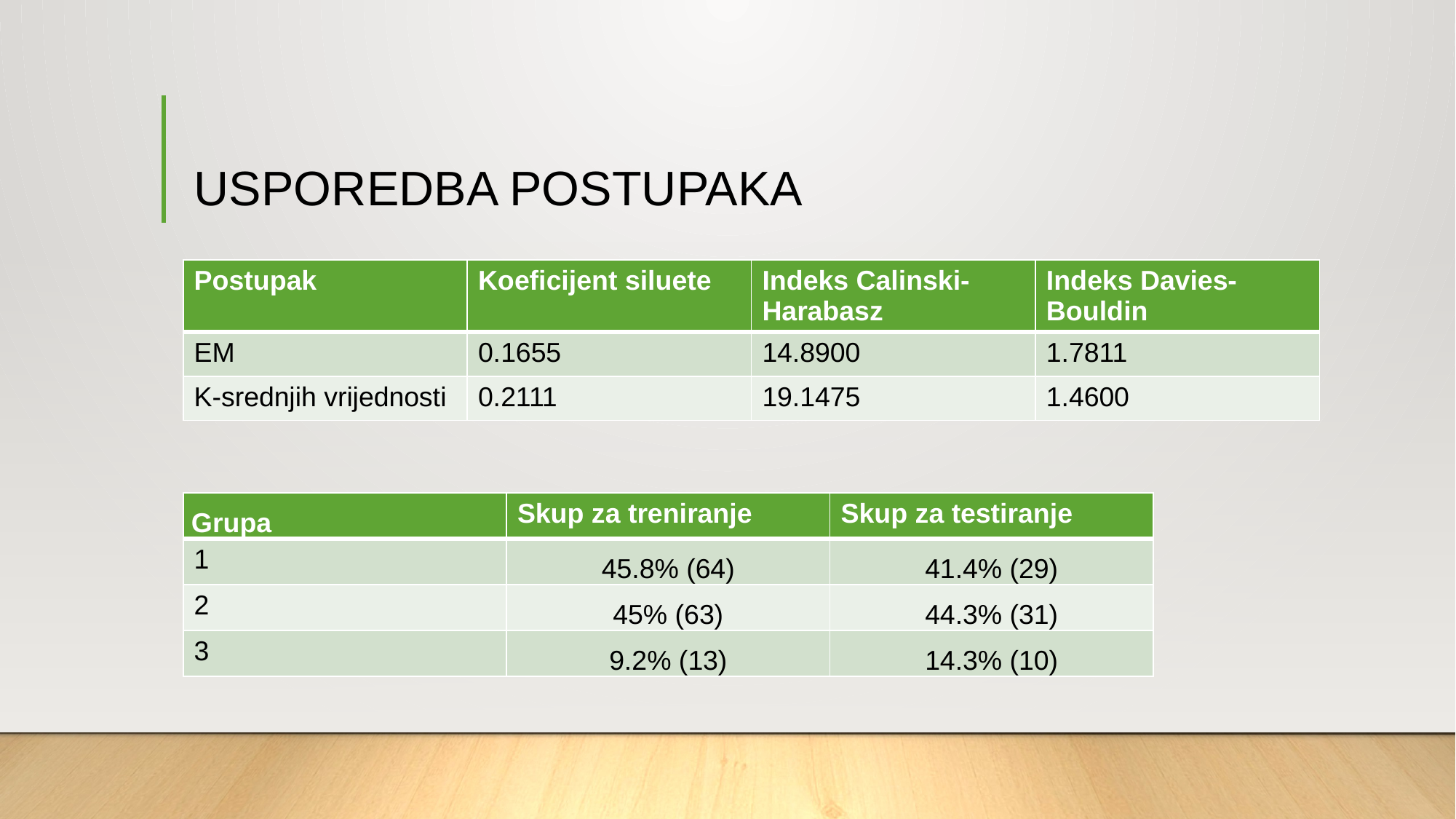

# USPOREDBA POSTUPAKA
| Postupak | Koeficijent siluete | Indeks Calinski-Harabasz | Indeks Davies-Bouldin |
| --- | --- | --- | --- |
| EM | 0.1655 | 14.8900 | 1.7811 |
| K-srednjih vrijednosti | 0.2111 | 19.1475 | 1.4600 |
| Grupa | Skup za treniranje | Skup za testiranje |
| --- | --- | --- |
| 1 | 45.8% (64) | 41.4% (29) |
| 2 | 45% (63) | 44.3% (31) |
| 3 | 9.2% (13) | 14.3% (10) |